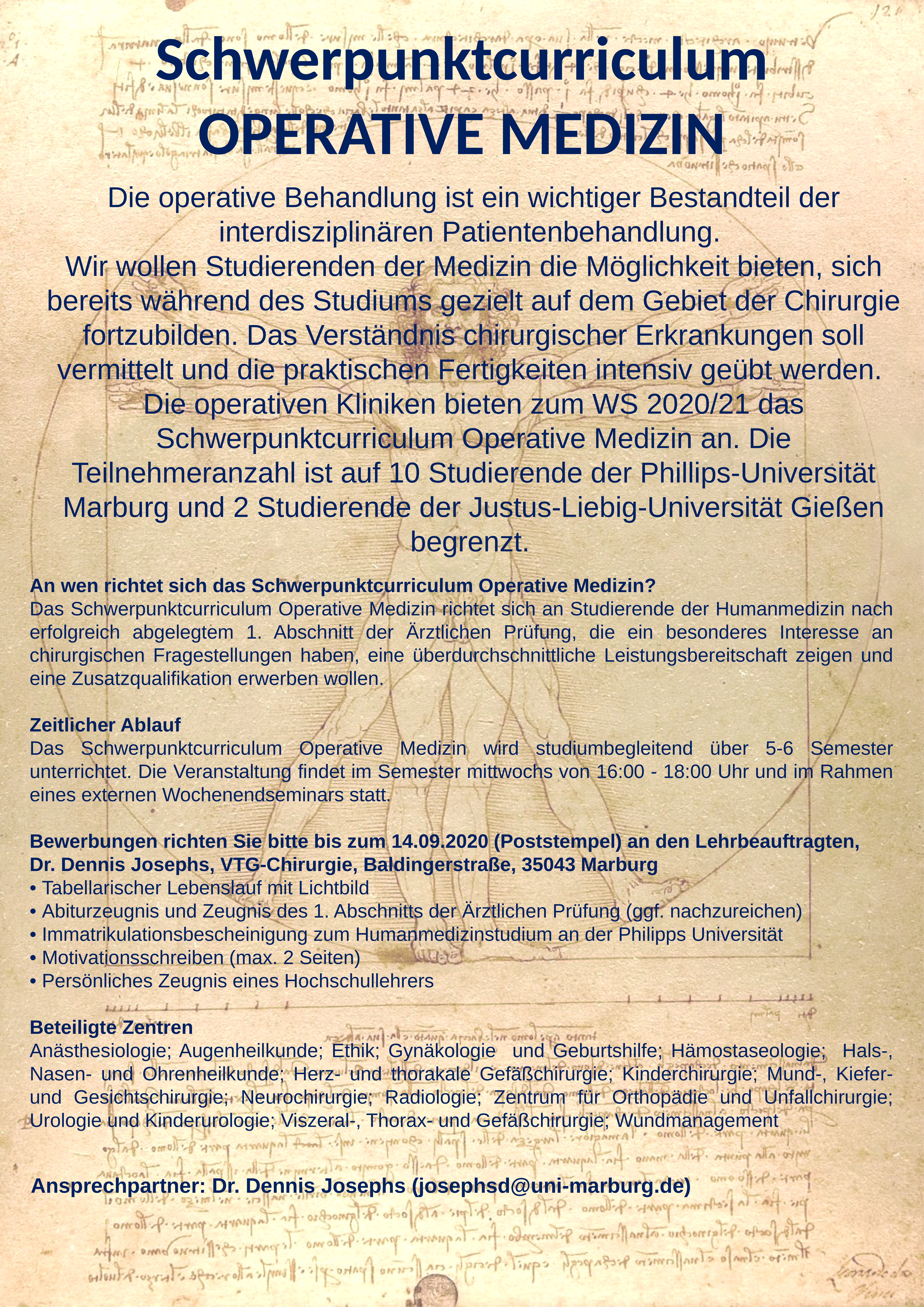

Schwerpunktcurriculum
OPERATIVE MEDIZIN
Die operative Behandlung ist ein wichtiger Bestandteil der interdisziplinären Patientenbehandlung.
Wir wollen Studierenden der Medizin die Möglichkeit bieten, sich bereits während des Studiums gezielt auf dem Gebiet der Chirurgie fortzubilden. Das Verständnis chirurgischer Erkrankungen soll vermittelt und die praktischen Fertigkeiten intensiv geübt werden.
Die operativen Kliniken bieten zum WS 2020/21 das Schwerpunktcurriculum Operative Medizin an. Die Teilnehmeranzahl ist auf 10 Studierende der Phillips-Universität Marburg und 2 Studierende der Justus-Liebig-Universität Gießen begrenzt.
An wen richtet sich das Schwerpunktcurriculum Operative Medizin?
Das Schwerpunktcurriculum Operative Medizin richtet sich an Studierende der Humanmedizin nach erfolgreich abgelegtem 1. Abschnitt der Ärztlichen Prüfung, die ein besonderes Interesse an chirurgischen Fragestellungen haben, eine überdurchschnittliche Leistungsbereitschaft zeigen und eine Zusatzqualifikation erwerben wollen.

Zeitlicher Ablauf
Das Schwerpunktcurriculum Operative Medizin wird studiumbegleitend über 5-6 Semester unterrichtet. Die Veranstaltung findet im Semester mittwochs von 16:00 - 18:00 Uhr und im Rahmen eines externen Wochenendseminars statt.

Bewerbungen richten Sie bitte bis zum 14.09.2020 (Poststempel) an den Lehrbeauftragten,
Dr. Dennis Josephs, VTG-Chirurgie, Baldingerstraße, 35043 Marburg
• Tabellarischer Lebenslauf mit Lichtbild
• Abiturzeugnis und Zeugnis des 1. Abschnitts der Ärztlichen Prüfung (ggf. nachzureichen)
• Immatrikulationsbescheinigung zum Humanmedizinstudium an der Philipps Universität
• Motivationsschreiben (max. 2 Seiten)
• Persönliches Zeugnis eines Hochschullehrers

Beteiligte Zentren
Anästhesiologie; Augenheilkunde; Ethik; Gynäkologie  und Geburtshilfe; Hämostaseologie;  Hals-, Nasen- und Ohrenheilkunde; Herz- und thorakale Gefäßchirurgie; Kinderchirurgie; Mund-, Kiefer- und Gesichtschirurgie; Neurochirurgie; Radiologie; Zentrum für Orthopädie und Unfallchirurgie; Urologie und Kinderurologie; Viszeral-, Thorax- und Gefäßchirurgie; Wundmanagement

Ansprechpartner: Dr. Dennis Josephs (josephsd@uni-marburg.de)